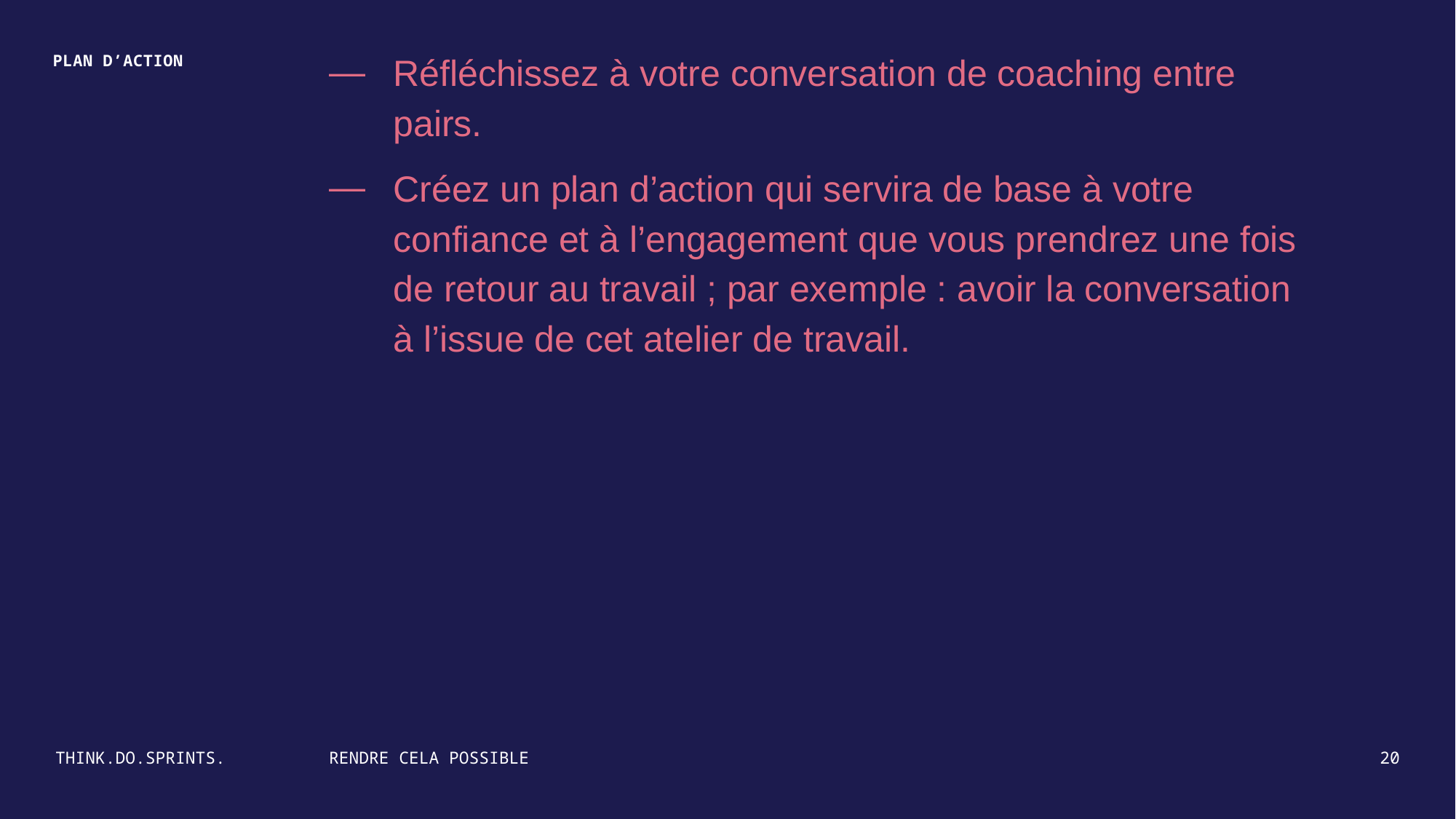

Réfléchissez à votre conversation de coaching entre pairs.
Créez un plan d’action qui servira de base à votre confiance et à l’engagement que vous prendrez une fois de retour au travail ; par exemple : avoir la conversation à l’issue de cet atelier de travail.
PLAN D’ACTION